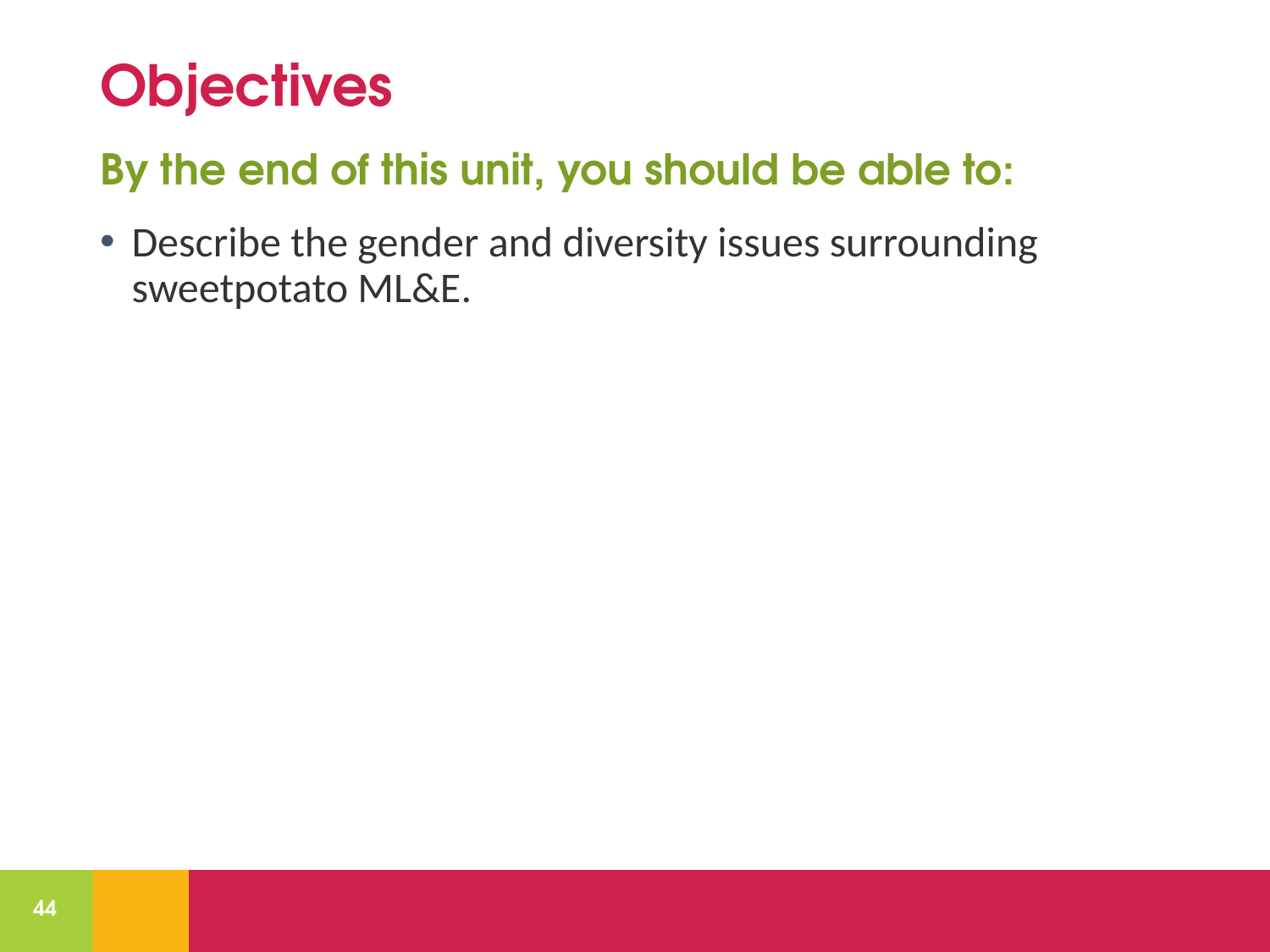

# Objectives
By the end of this unit, you should be able to:
Describe the gender and diversity issues surrounding sweetpotato ML&E.

44